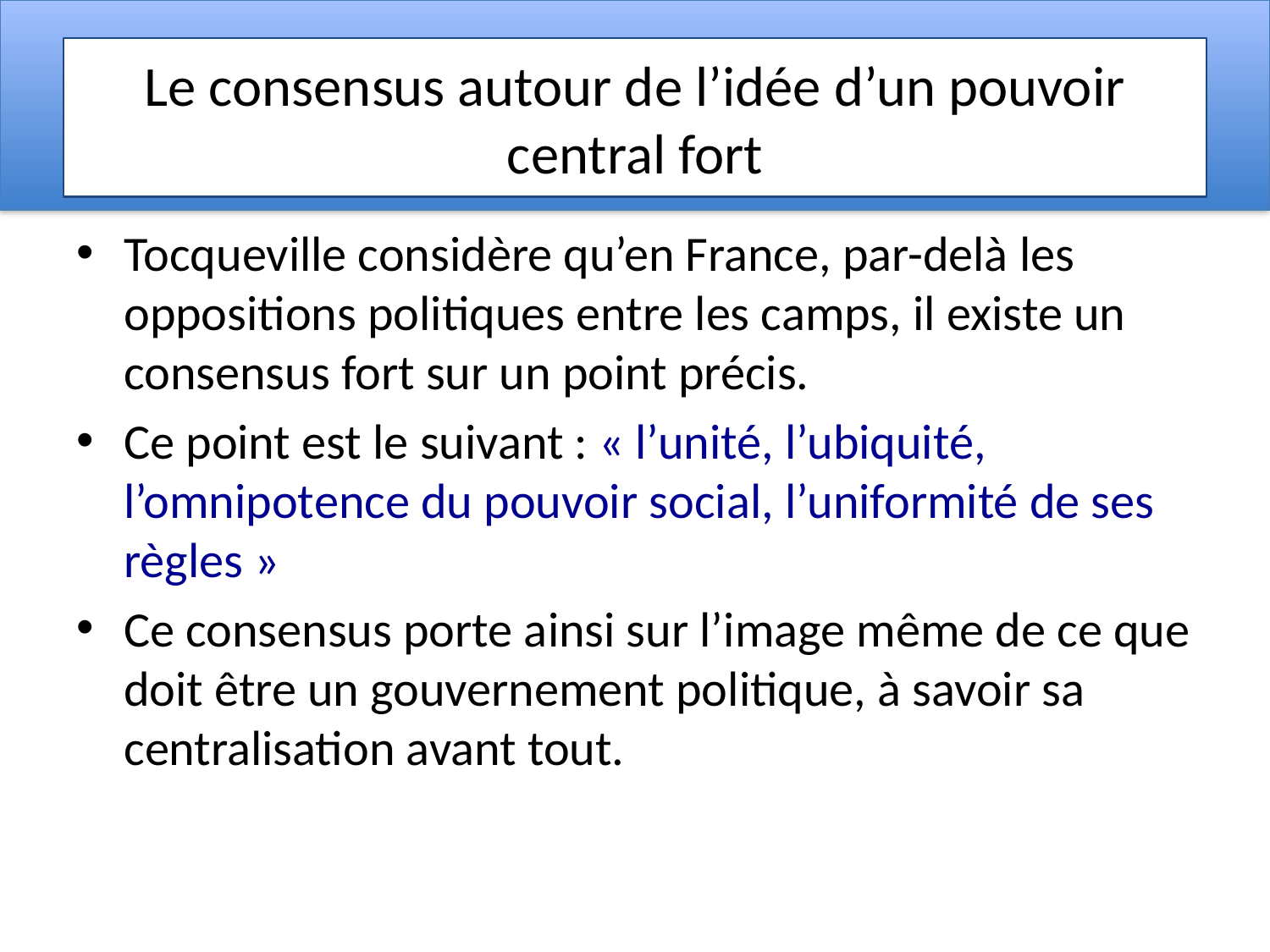

# Le consensus autour de l’idée d’un pouvoir central fort
Tocqueville considère qu’en France, par-delà les oppositions politiques entre les camps, il existe un consensus fort sur un point précis.
Ce point est le suivant : « l’unité, l’ubiquité, l’omnipotence du pouvoir social, l’uniformité de ses règles »
Ce consensus porte ainsi sur l’image même de ce que doit être un gouvernement politique, à savoir sa centralisation avant tout.